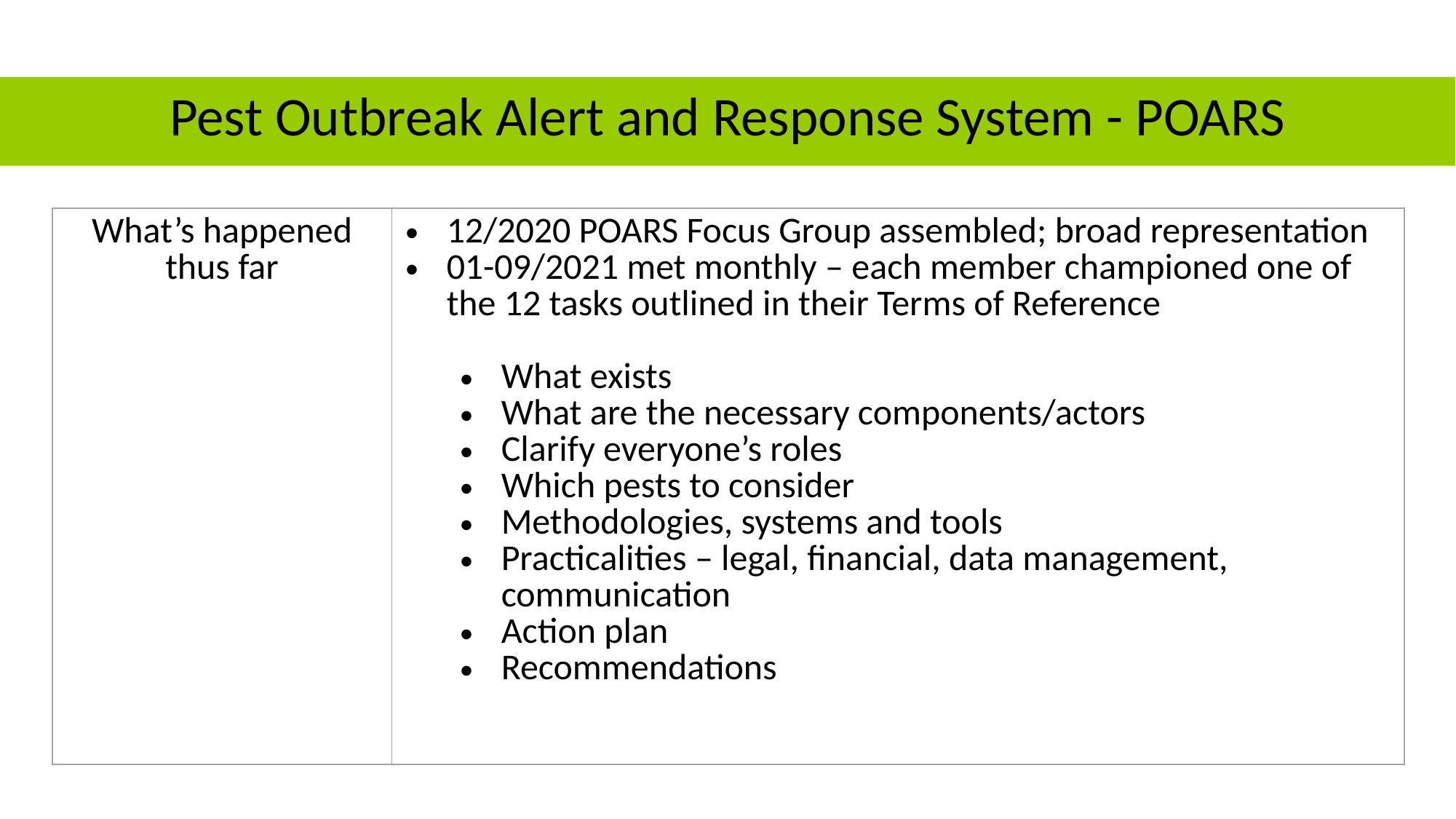

Pest Outbreak Alert and Response System - POARS
# 1. Harmonization of electronic data exchange
| What’s happened thus far | 12/2020 POARS Focus Group assembled; broad representation 01-09/2021 met monthly – each member championed one of the 12 tasks outlined in their Terms of Reference What exists What are the necessary components/actors Clarify everyone’s roles Which pests to consider Methodologies, systems and tools Practicalities – legal, financial, data management, communication Action plan Recommendations |
| --- | --- |